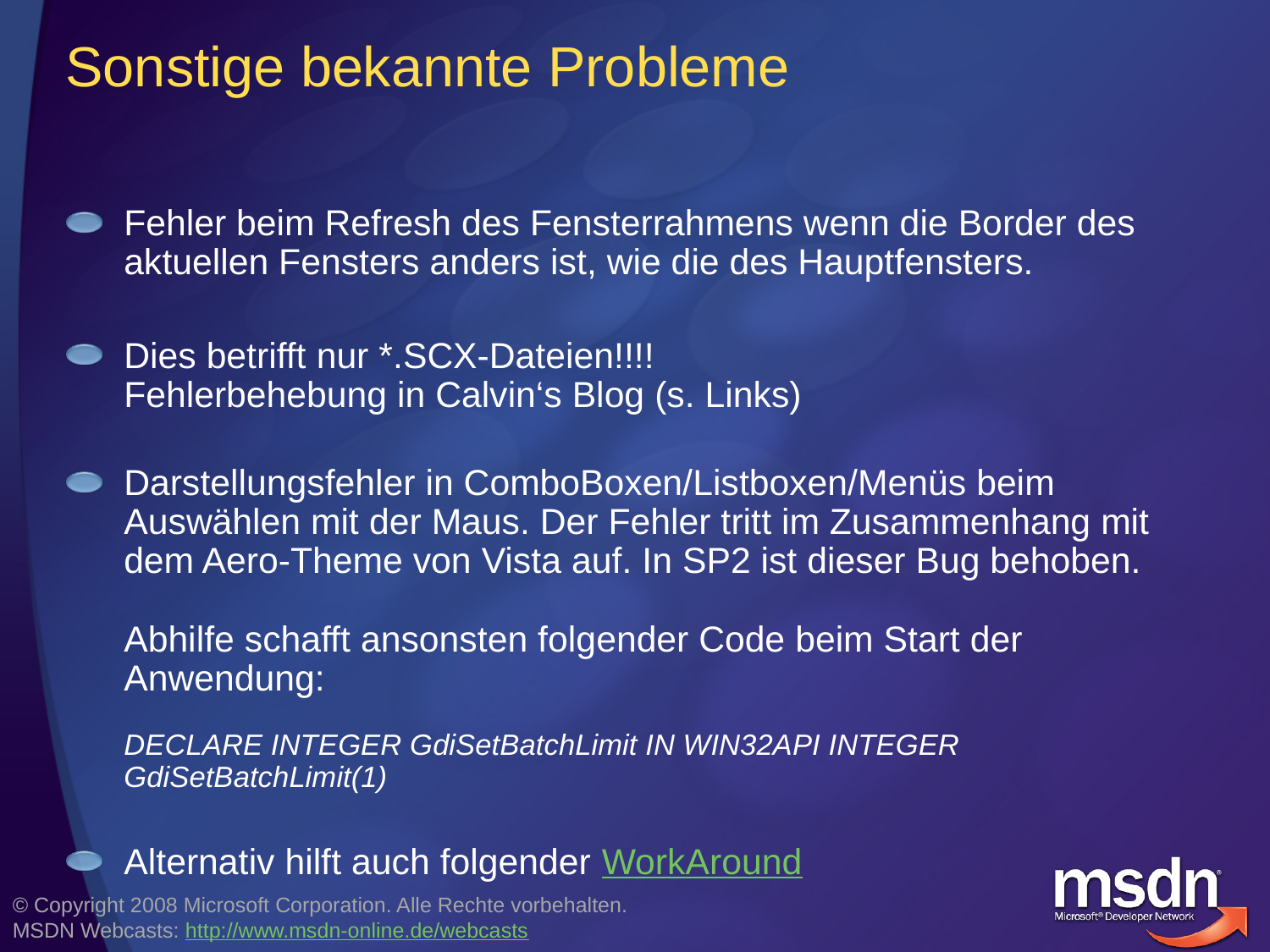

# Sonstige bekannte Probleme
Fehler beim Refresh des Fensterrahmens wenn die Border des aktuellen Fensters anders ist, wie die des Hauptfensters.
Dies betrifft nur *.SCX-Dateien!!!!
Fehlerbehebung in Calvin‘s Blog (s. Links)
Darstellungsfehler in ComboBoxen/Listboxen/Menüs beim Auswählen mit der Maus. Der Fehler tritt im Zusammenhang mit dem Aero-Theme von Vista auf. In SP2 ist dieser Bug behoben.
Abhilfe schafft ansonsten folgender Code beim Start der Anwendung:
DECLARE INTEGER GdiSetBatchLimit IN WIN32API INTEGER
GdiSetBatchLimit(1)
Alternativ hilft auch folgender WorkAround